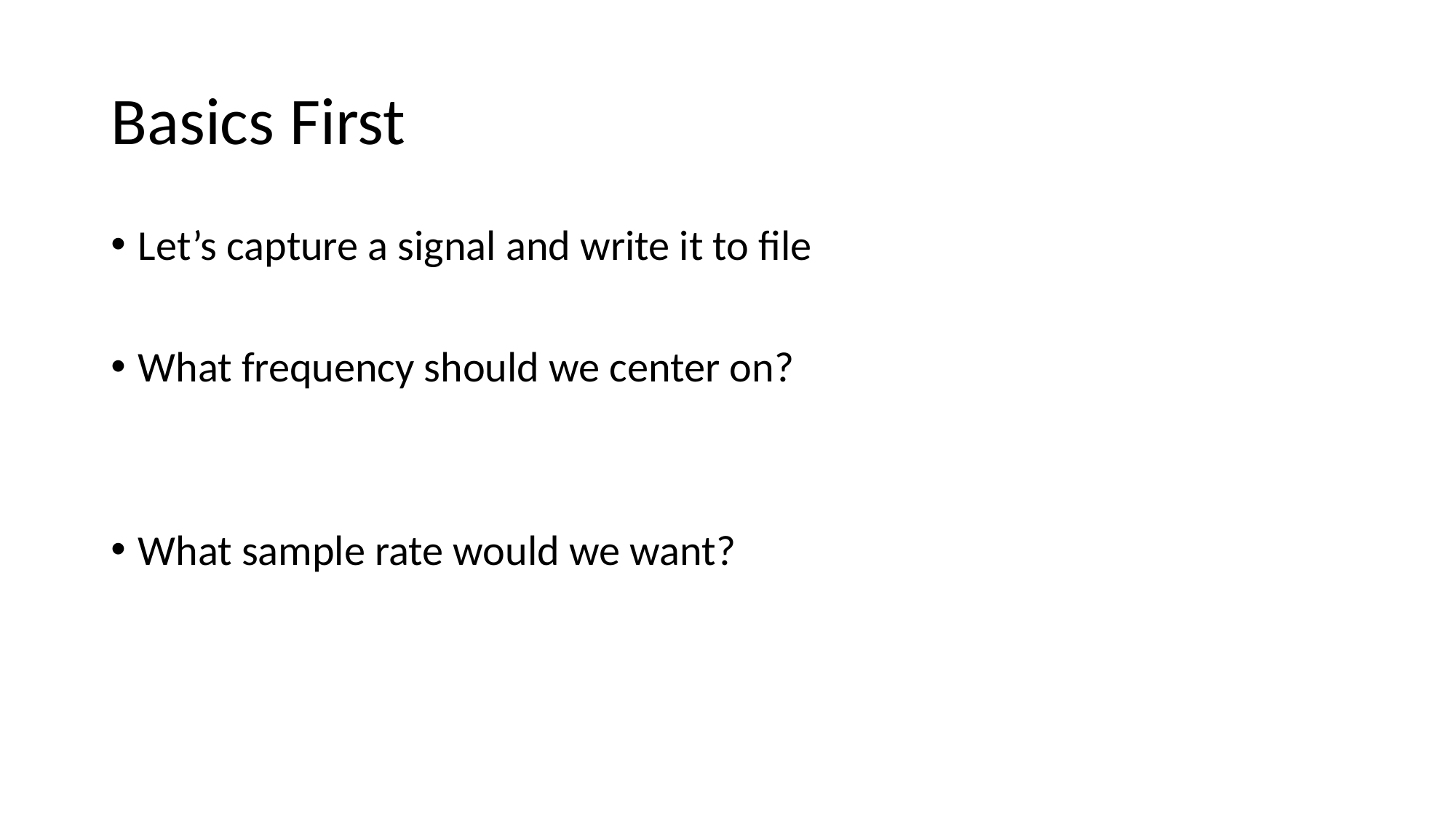

# Basics First
Let’s capture a signal and write it to file

What frequency should we center on?

What sample rate would we want?